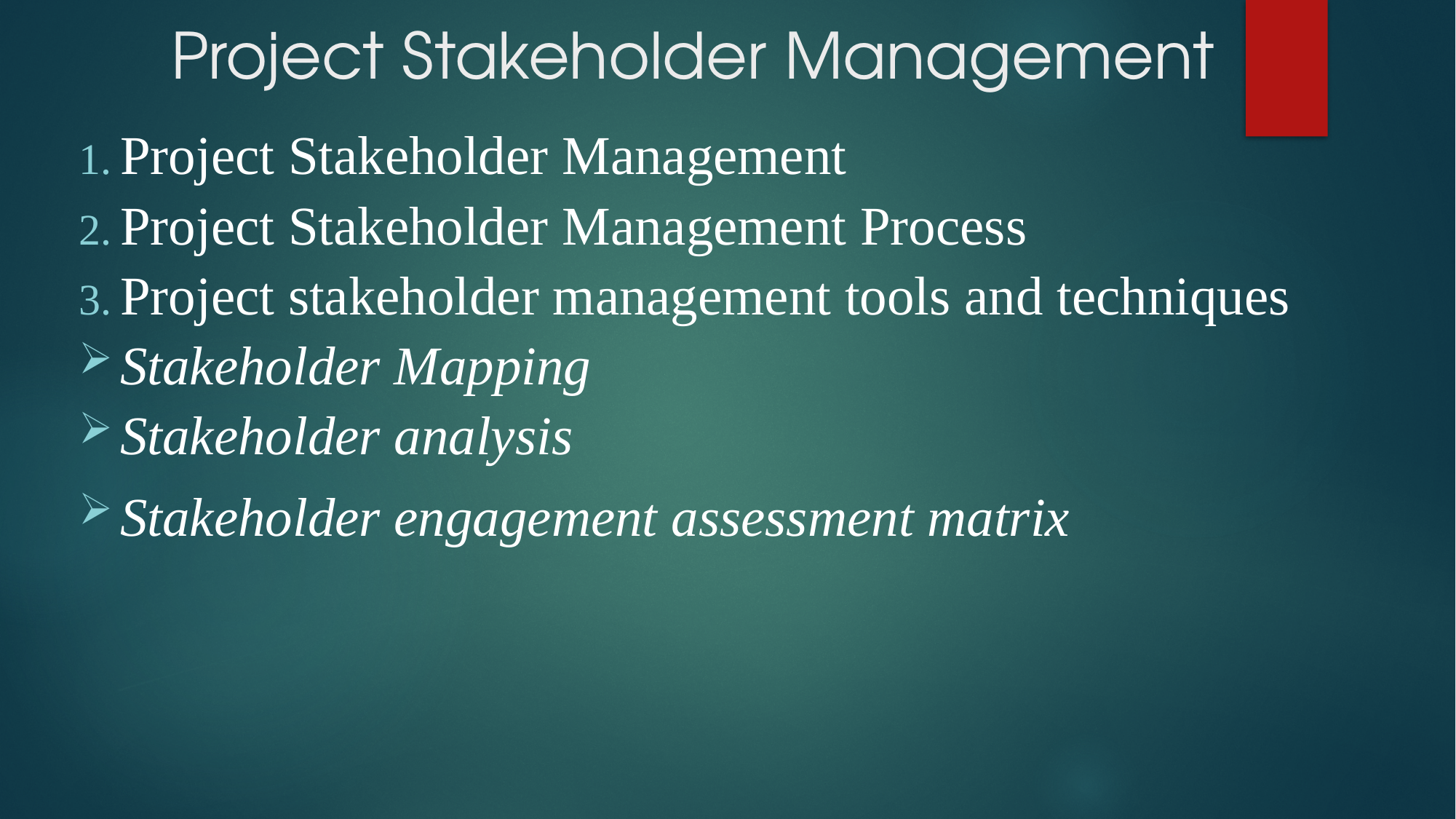

# Project Stakeholder Management
Project Stakeholder Management
Project Stakeholder Management Process
Project stakeholder management tools and techniques
Stakeholder Mapping
Stakeholder analysis
Stakeholder engagement assessment matrix